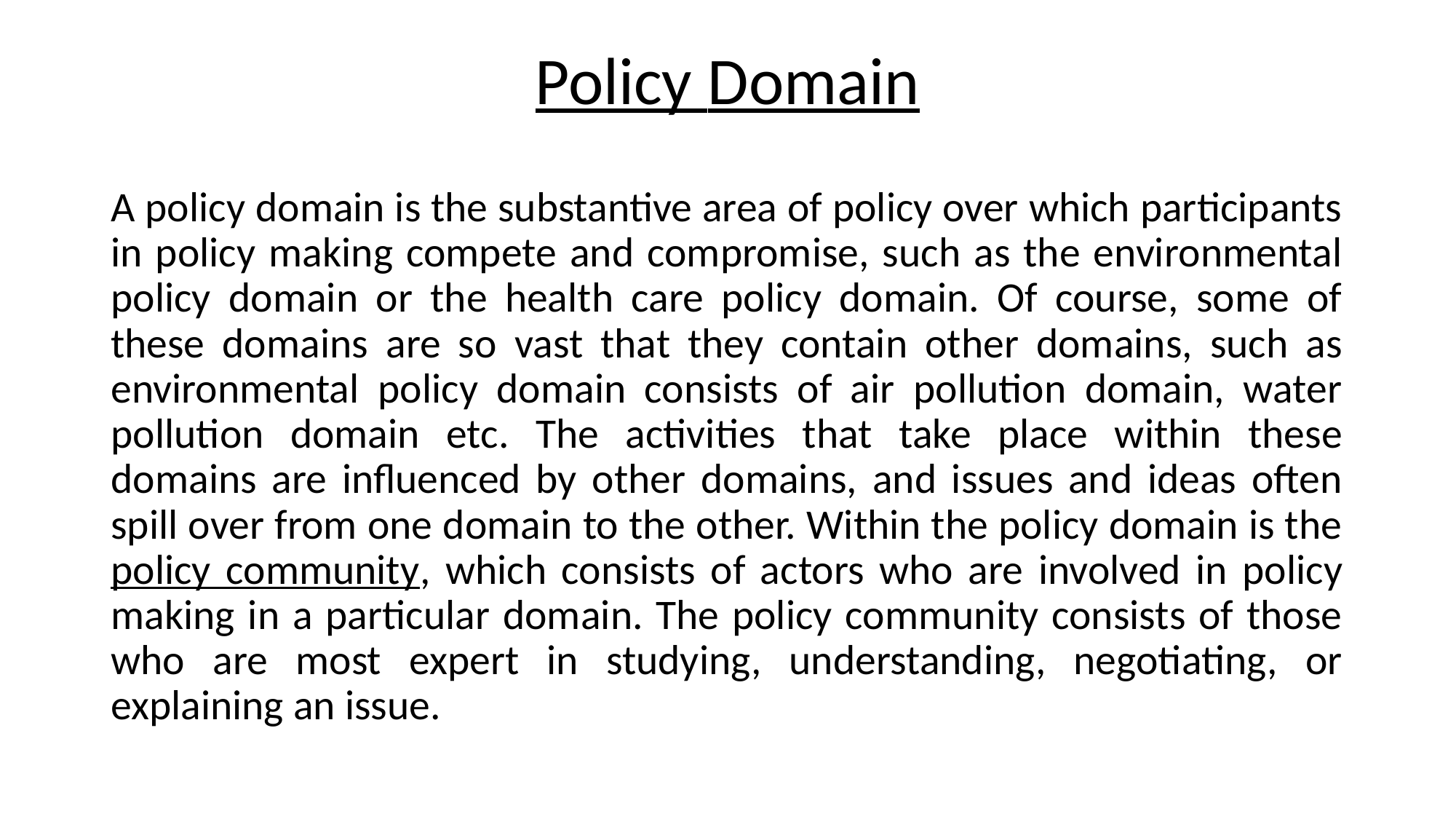

# Policy Domain
A policy domain is the substantive area of policy over which participants in policy making compete and compromise, such as the environmental policy domain or the health care policy domain. Of course, some of these domains are so vast that they contain other domains, such as environmental policy domain consists of air pollution domain, water pollution domain etc. The activities that take place within these domains are influenced by other domains, and issues and ideas often spill over from one domain to the other. Within the policy domain is the policy community, which consists of actors who are involved in policy making in a particular domain. The policy community consists of those who are most expert in studying, understanding, negotiating, or explaining an issue.